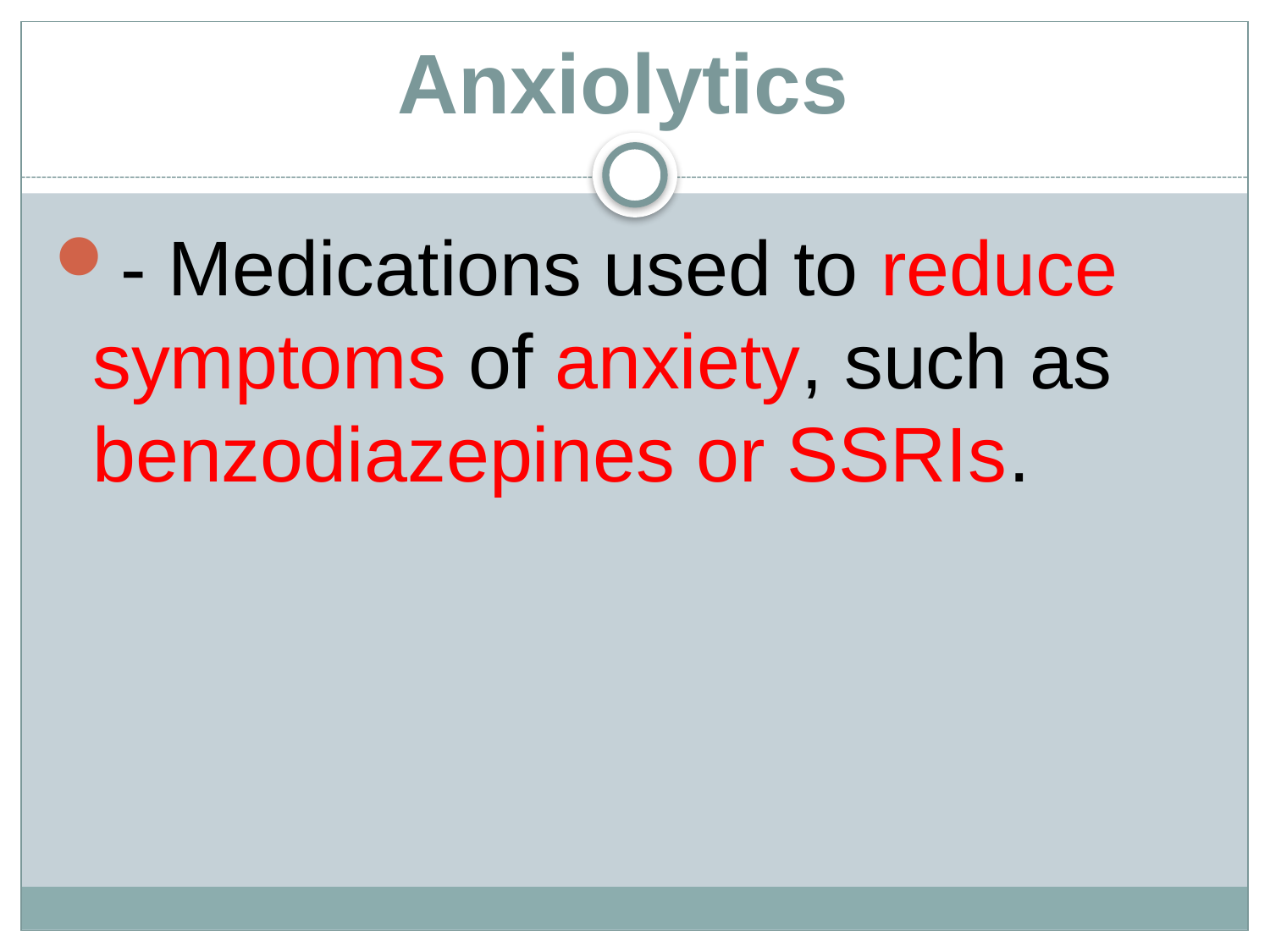

# Anxiolytics
- Medications used to reduce symptoms of anxiety, such as benzodiazepines or SSRIs.